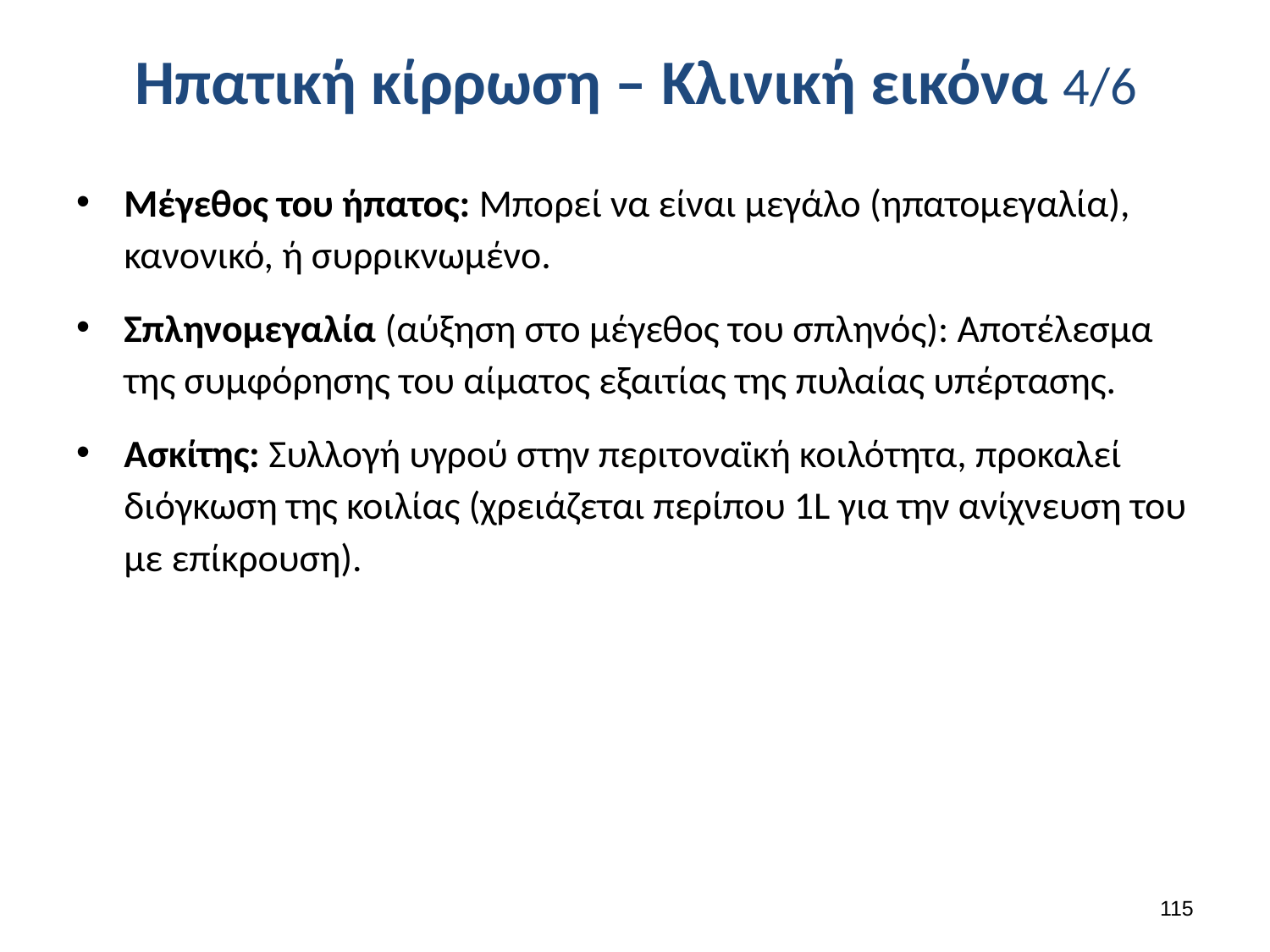

# Ηπατική κίρρωση – Κλινική εικόνα 4/6
Μέγεθος του ήπατος: Μπορεί να είναι μεγάλο (ηπατομεγαλία), κανονικό, ή συρρικνωμένο.
Σπληνομεγαλία (αύξηση στο μέγεθος του σπληνός): Αποτέλεσμα της συμφόρησης του αίματος εξαιτίας της πυλαίας υπέρτασης.
Ασκίτης: Συλλογή υγρού στην περιτοναϊκή κοιλότητα, προκαλεί διόγκωση της κοιλίας (χρειάζεται περίπου 1L για την ανίχνευση του με επίκρουση).
115